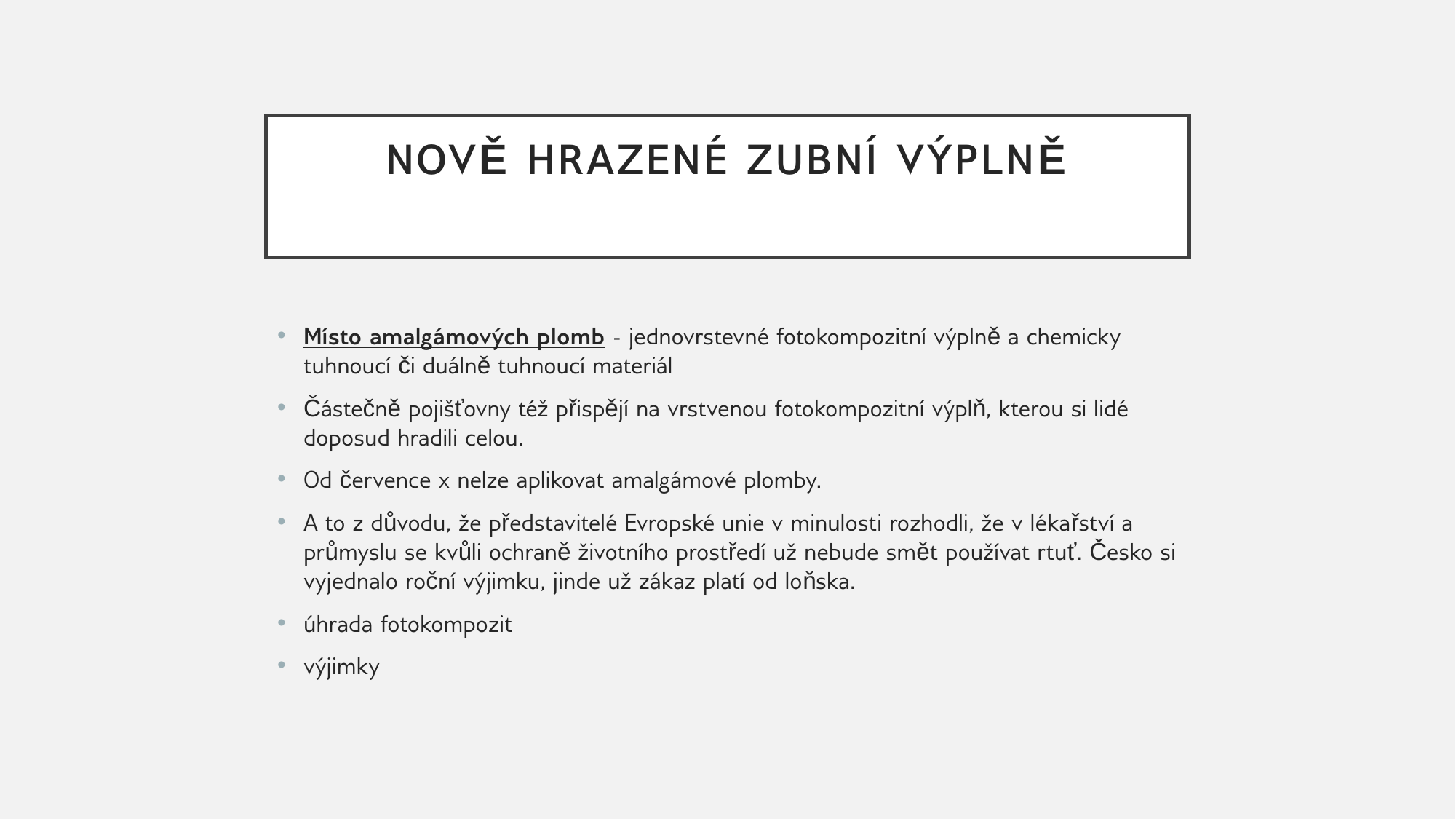

# Nově hrazené zubní výplně
Místo amalgámových plomb - jednovrstevné fotokompozitní výplně a chemicky tuhnoucí či duálně tuhnoucí materiál
Částečně pojišťovny též přispějí na vrstvenou fotokompozitní výplň, kterou si lidé doposud hradili celou.
Od července x nelze aplikovat amalgámové plomby.
A to z důvodu, že představitelé Evropské unie v minulosti rozhodli, že v lékařství a průmyslu se kvůli ochraně životního prostředí už nebude smět používat rtuť. Česko si vyjednalo roční výjimku, jinde už zákaz platí od loňska.
úhrada fotokompozit
výjimky